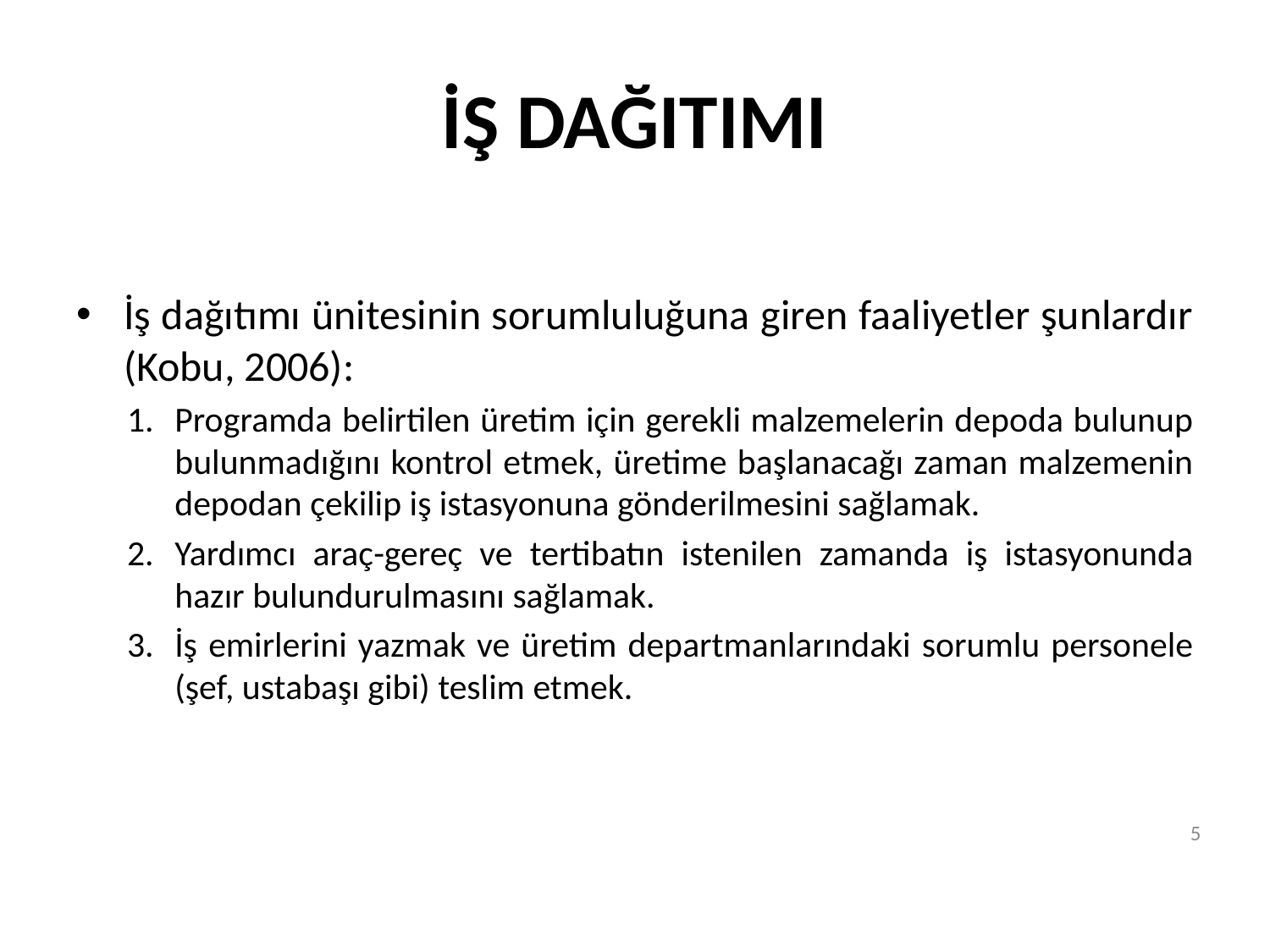

# İŞ DAĞITIMI

İş dağıtımı ünitesinin sorumluluğuna giren faaliyetler şunlardır (Kobu, 2006):
Programda belirtilen üretim için gerekli malzemelerin depoda bulunup bulunmadığını kontrol etmek, üretime başlanacağı zaman malzemenin depodan çekilip iş istasyonuna gönderilmesini sağlamak.
Yardımcı araç-gereç ve tertibatın istenilen zamanda iş istasyonunda hazır bulundurulmasını sağlamak.
İş emirlerini yazmak ve üretim departmanlarındaki sorumlu personele (şef, ustabaşı gibi) teslim etmek.
5